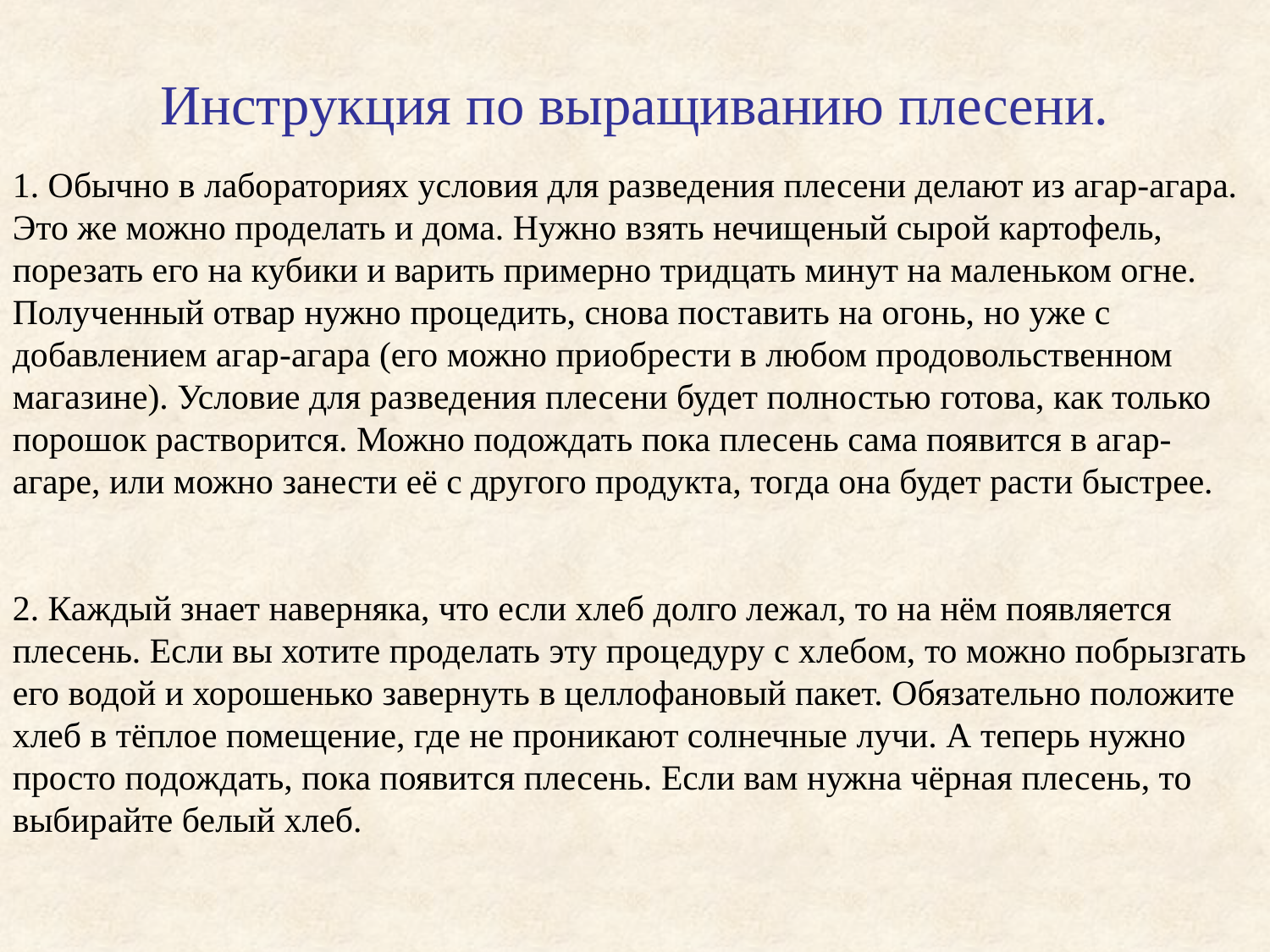

# Инструкция по выращиванию плесени.
1. Обычно в лабораториях условия для разведения плесени делают из агар-агара. Это же можно проделать и дома. Нужно взять нечищеный сырой картофель, порезать его на кубики и варить примерно тридцать минут на маленьком огне. Полученный отвар нужно процедить, снова поставить на огонь, но уже с добавлением агар-агара (его можно приобрести в любом продовольственном магазине). Условие для разведения плесени будет полностью готова, как только порошок растворится. Можно подождать пока плесень сама появится в агар-агаре, или можно занести её с другого продукта, тогда она будет расти быстрее.

2. Каждый знает наверняка, что если хлеб долго лежал, то на нём появляется плесень. Если вы хотите проделать эту процедуру с хлебом, то можно побрызгать его водой и хорошенько завернуть в целлофановый пакет. Обязательно положите хлеб в тёплое помещение, где не проникают солнечные лучи. А теперь нужно просто подождать, пока появится плесень. Если вам нужна чёрная плесень, то выбирайте белый хлеб.